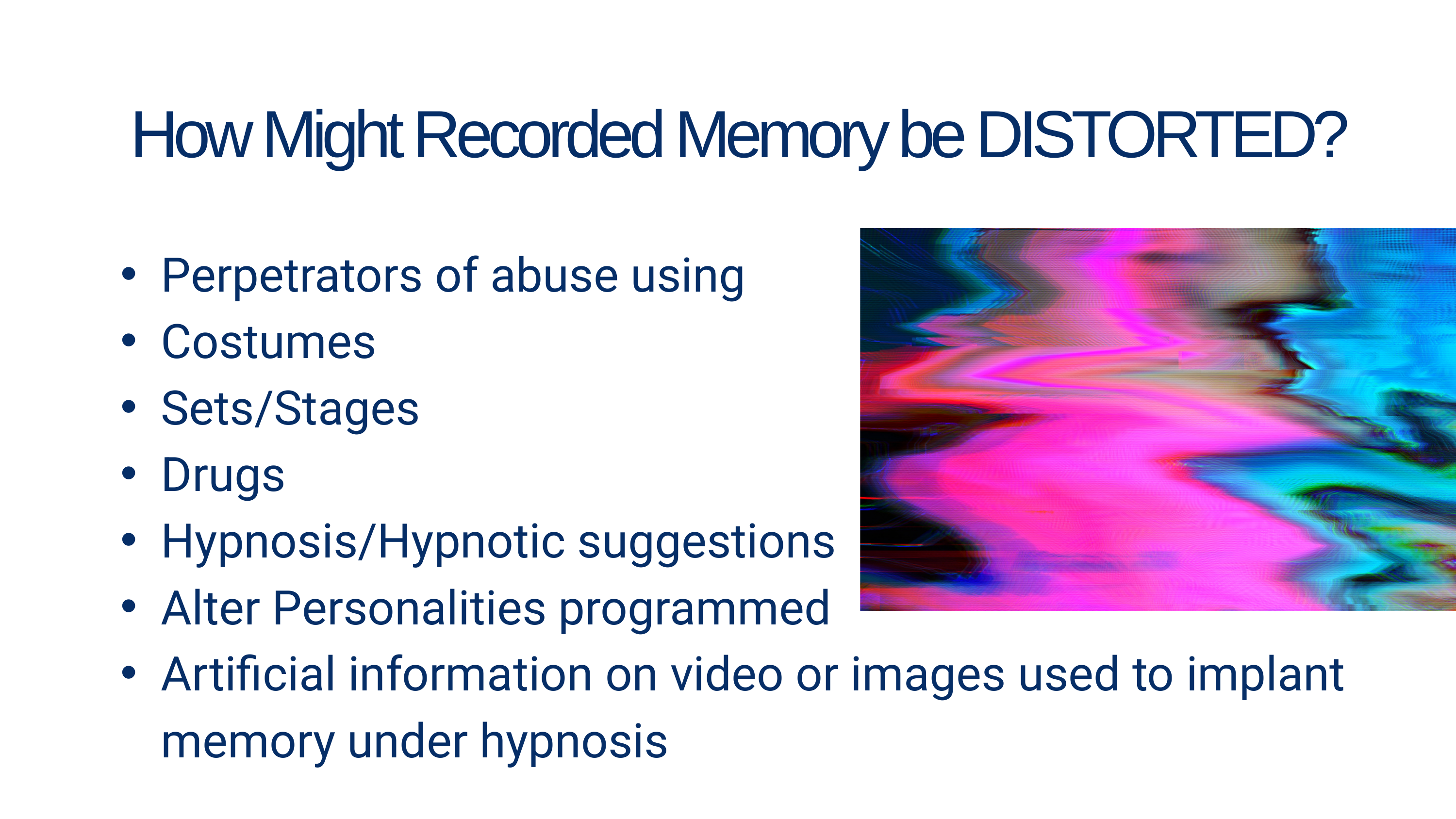

How Might Recorded Memory be DISTORTED?

Perpetrators of abuse using
Costumes
Sets/Stages
Drugs
Hypnosis/Hypnotic suggestions
Alter Personalities programmed
Artificial information on video or images used to implant memory under hypnosis